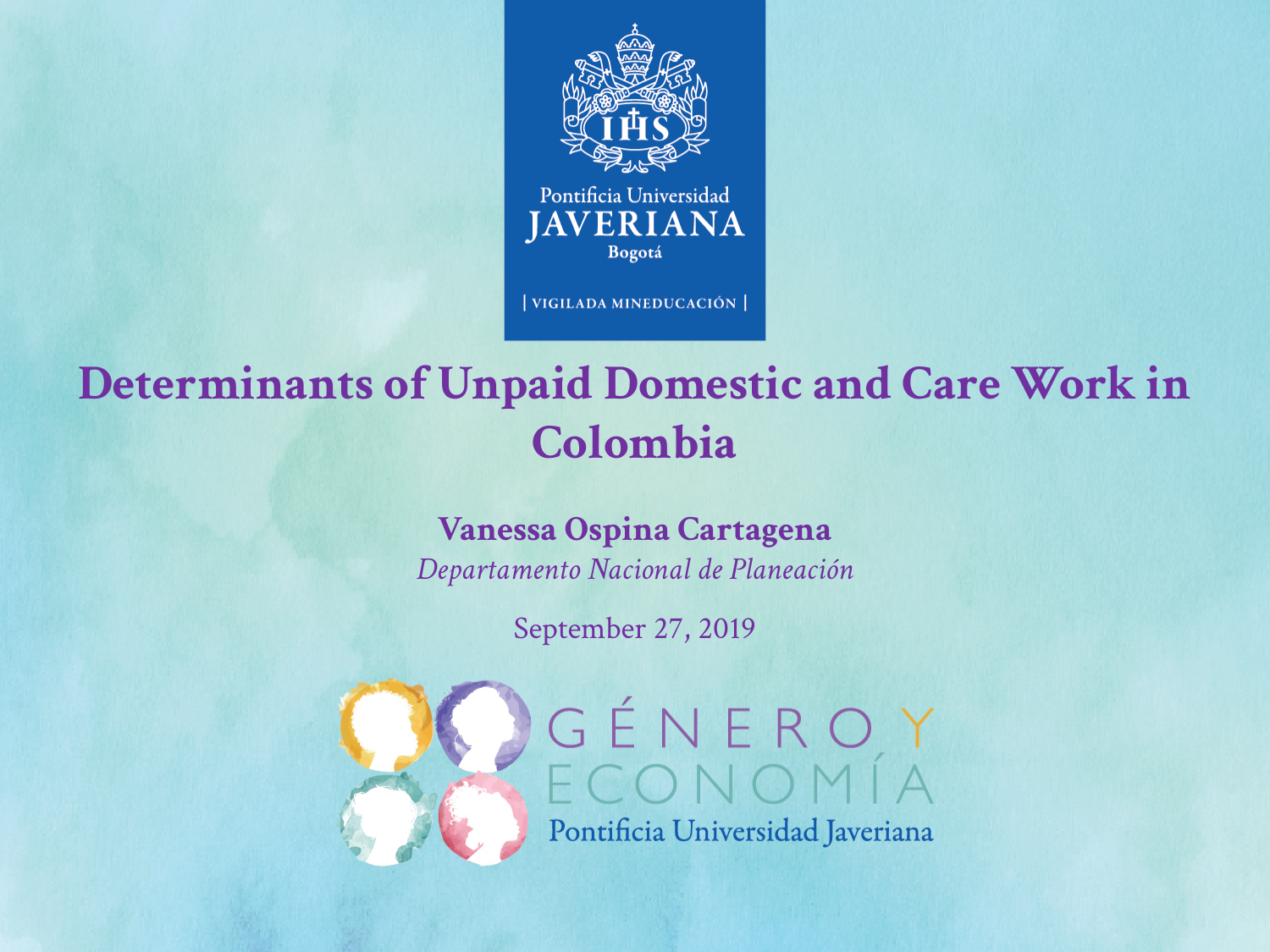

Determinants of Unpaid Domestic and Care Work in Colombia
Vanessa Ospina Cartagena
Departamento Nacional de Planeación

September 27, 2019